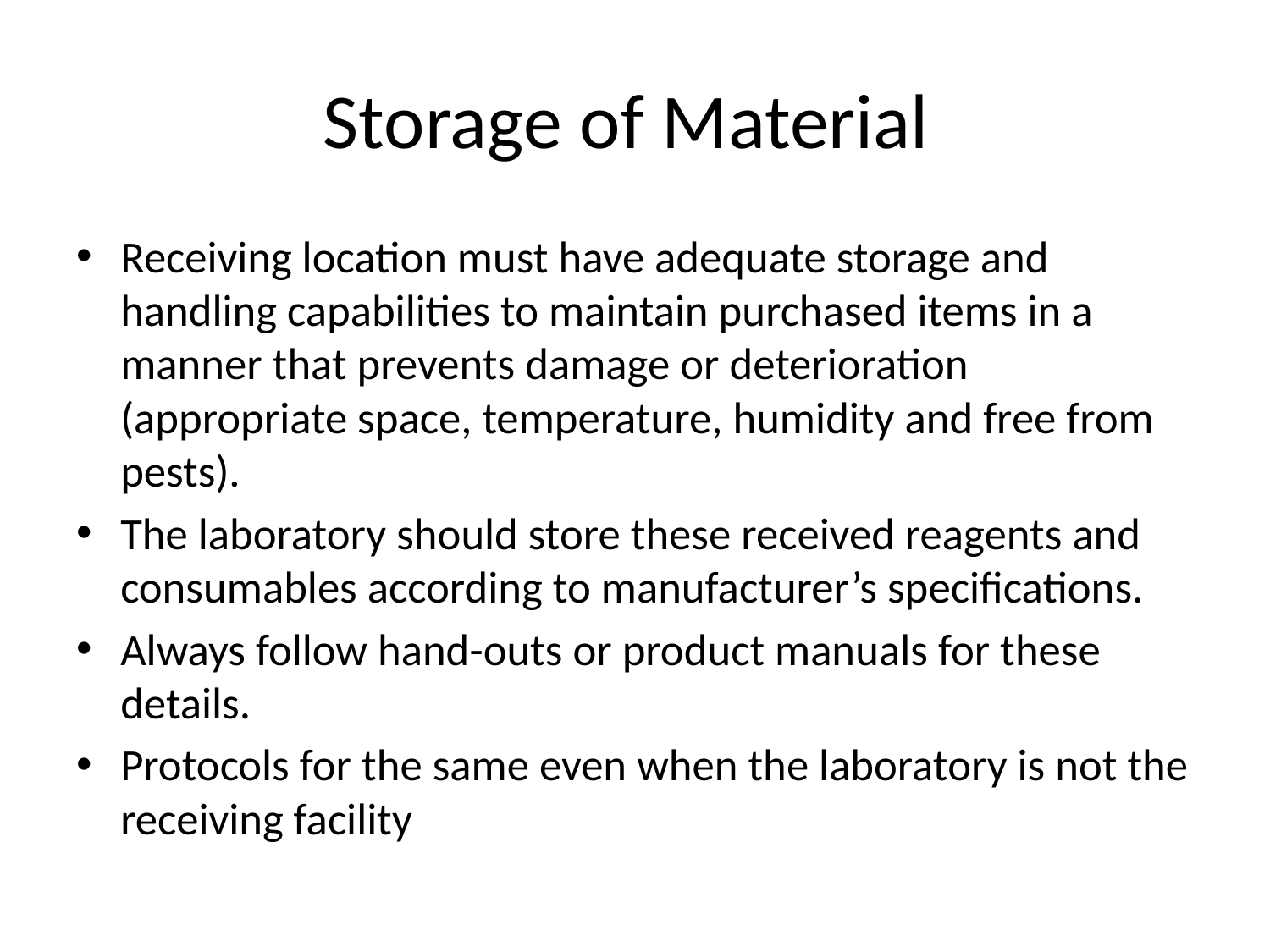

# Storage of Material
Receiving location must have adequate storage and handling capabilities to maintain purchased items in a manner that prevents damage or deterioration (appropriate space, temperature, humidity and free from pests).
The laboratory should store these received reagents and consumables according to manufacturer’s specifications.
Always follow hand-outs or product manuals for these details.
Protocols for the same even when the laboratory is not the receiving facility